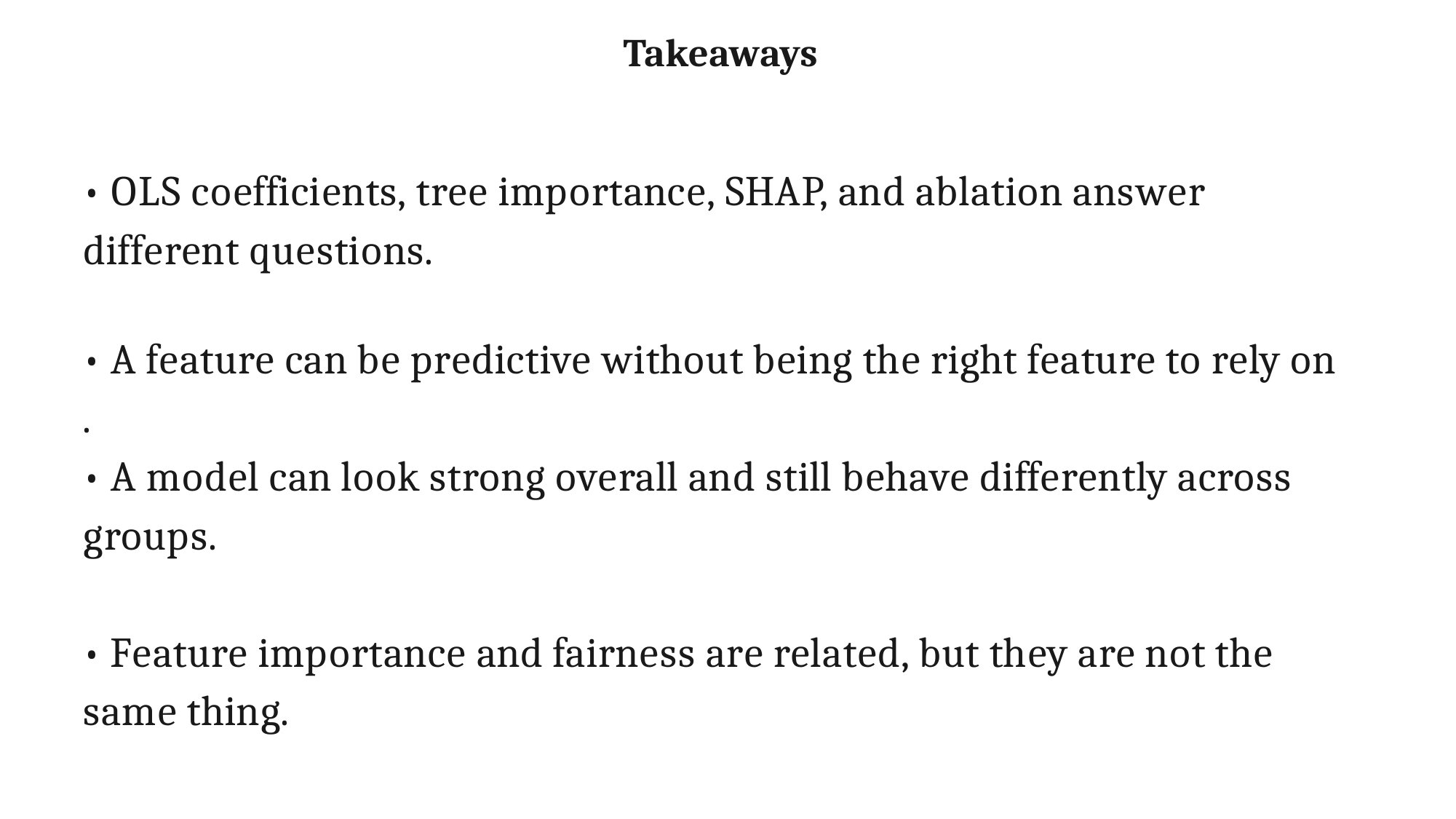

Takeaways
• OLS coefficients, tree importance, SHAP, and ablation answer different questions.
• A feature can be predictive without being the right feature to rely on
.
• A model can look strong overall and still behave differently across groups.
• Feature importance and fairness are related, but they are not the same thing.